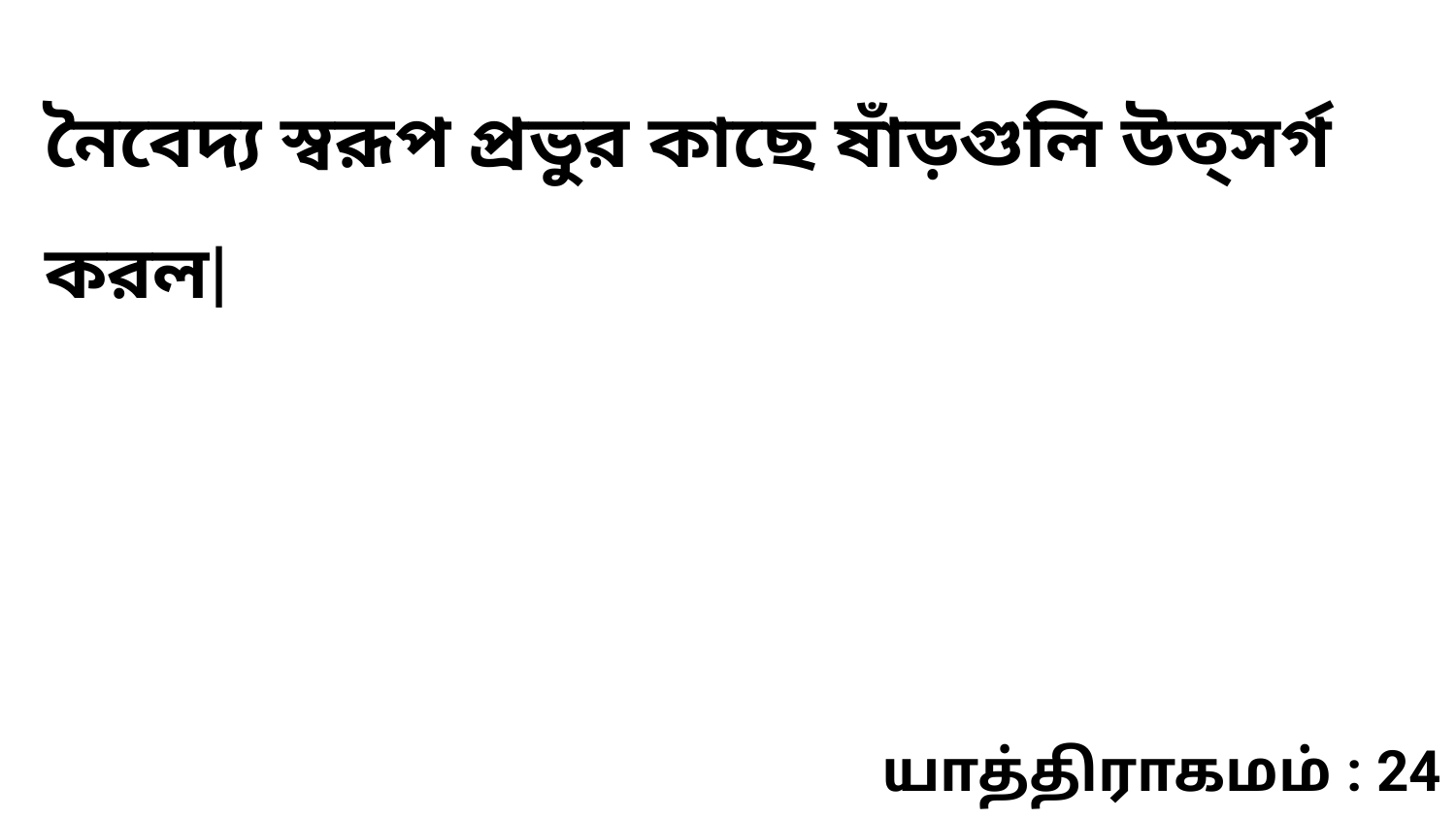

নৈবেদ্য স্বরূপ প্রভুর কাছে ষাঁড়গুলি উত্সর্গ করল|
யாத்திராகமம் : 24